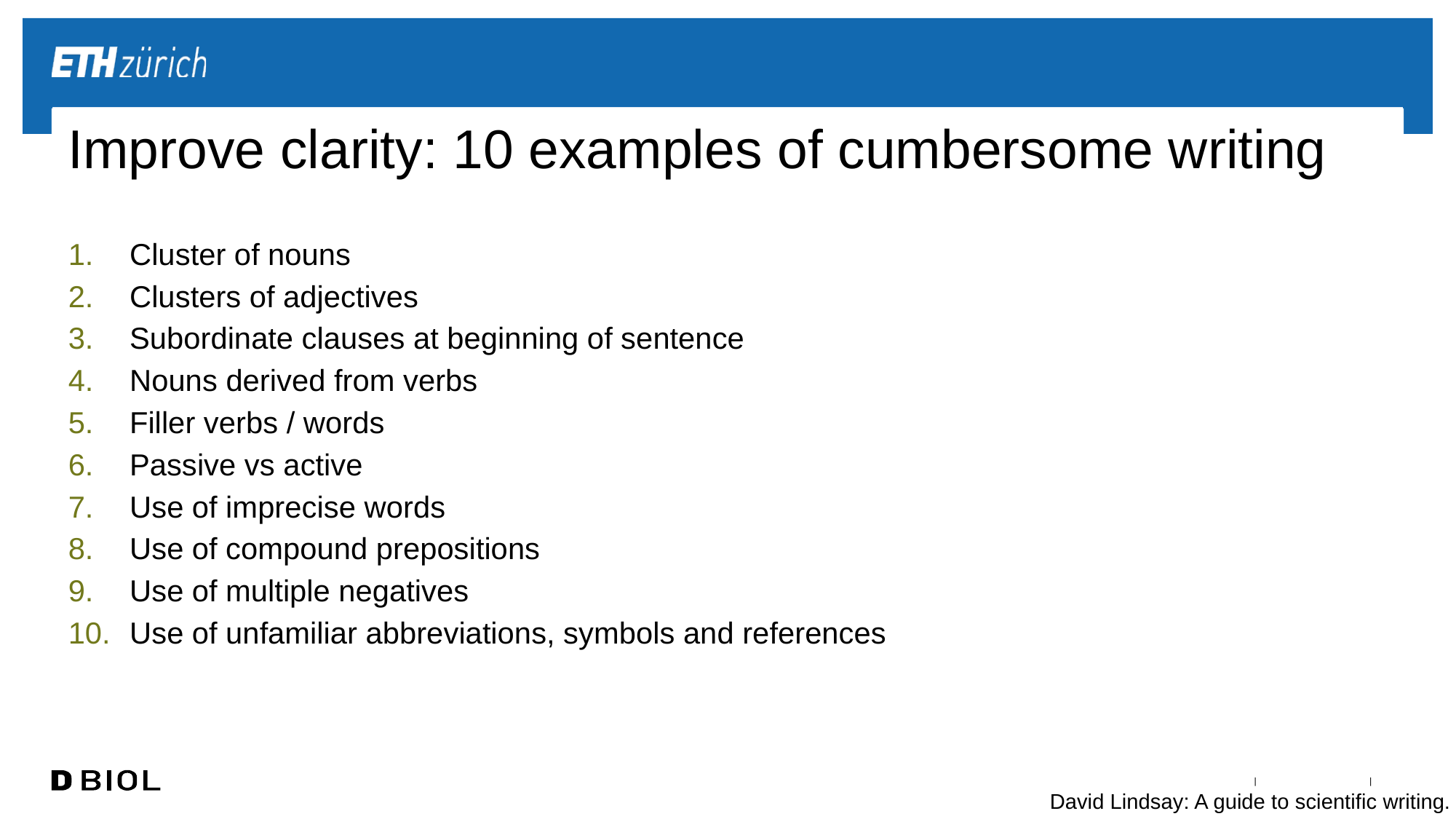

# Improve clarity: 10 examples of cumbersome writing
Cluster of nouns
Clusters of adjectives
Subordinate clauses at beginning of sentence
Nouns derived from verbs
Filler verbs / words
Passive vs active
Use of imprecise words
Use of compound prepositions
Use of multiple negatives
Use of unfamiliar abbreviations, symbols and references
David Lindsay: A guide to scientific writing.